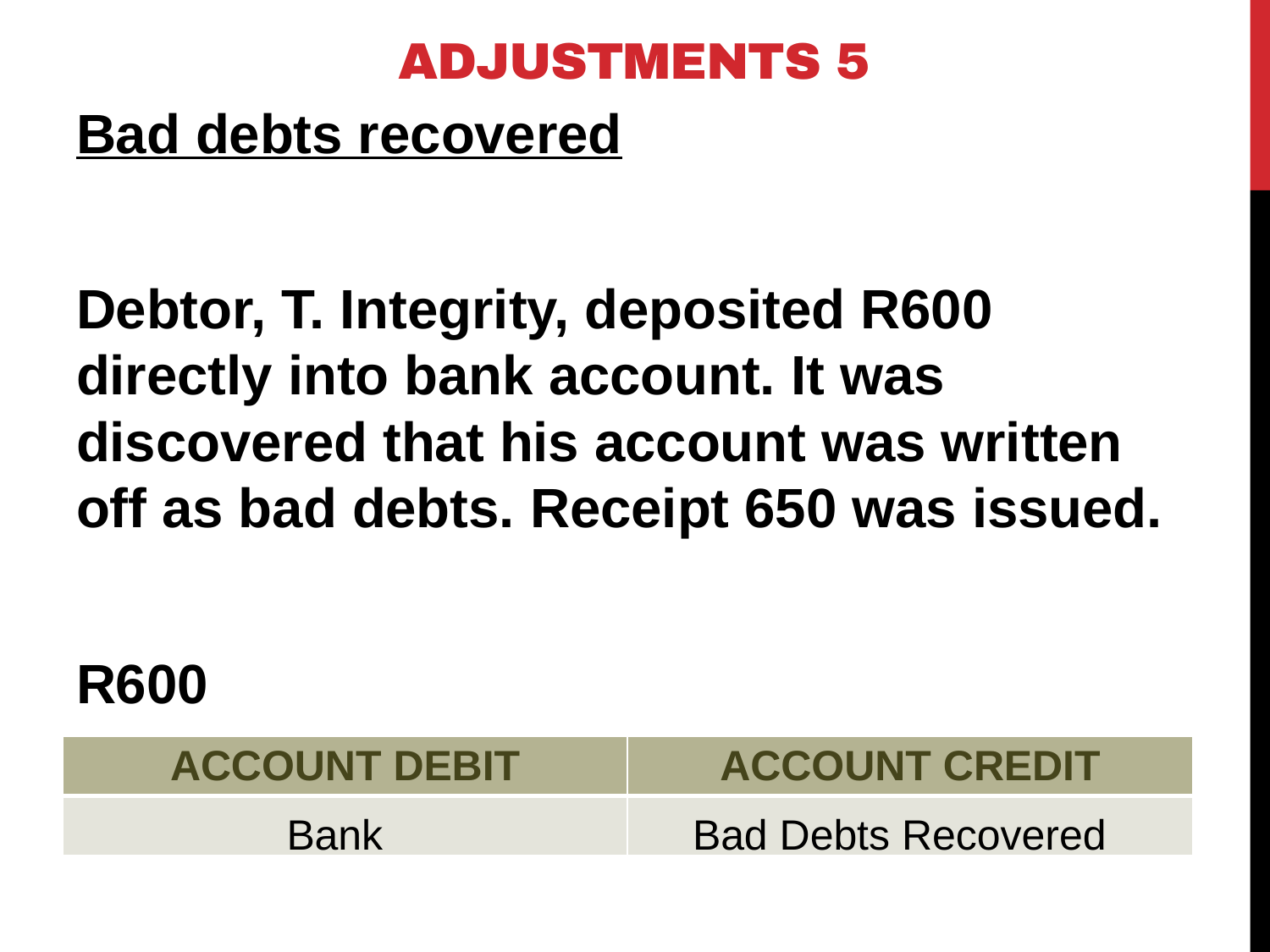

# ADJUSTMENTS 5
Bad debts recovered

Debtor, T. Integrity, deposited R600 directly into bank account. It was discovered that his account was written off as bad debts. Receipt 650 was issued.

R600
| ACCOUNT DEBIT | ACCOUNT CREDIT |
| --- | --- |
|  |  |
Bank
Bad Debts Recovered